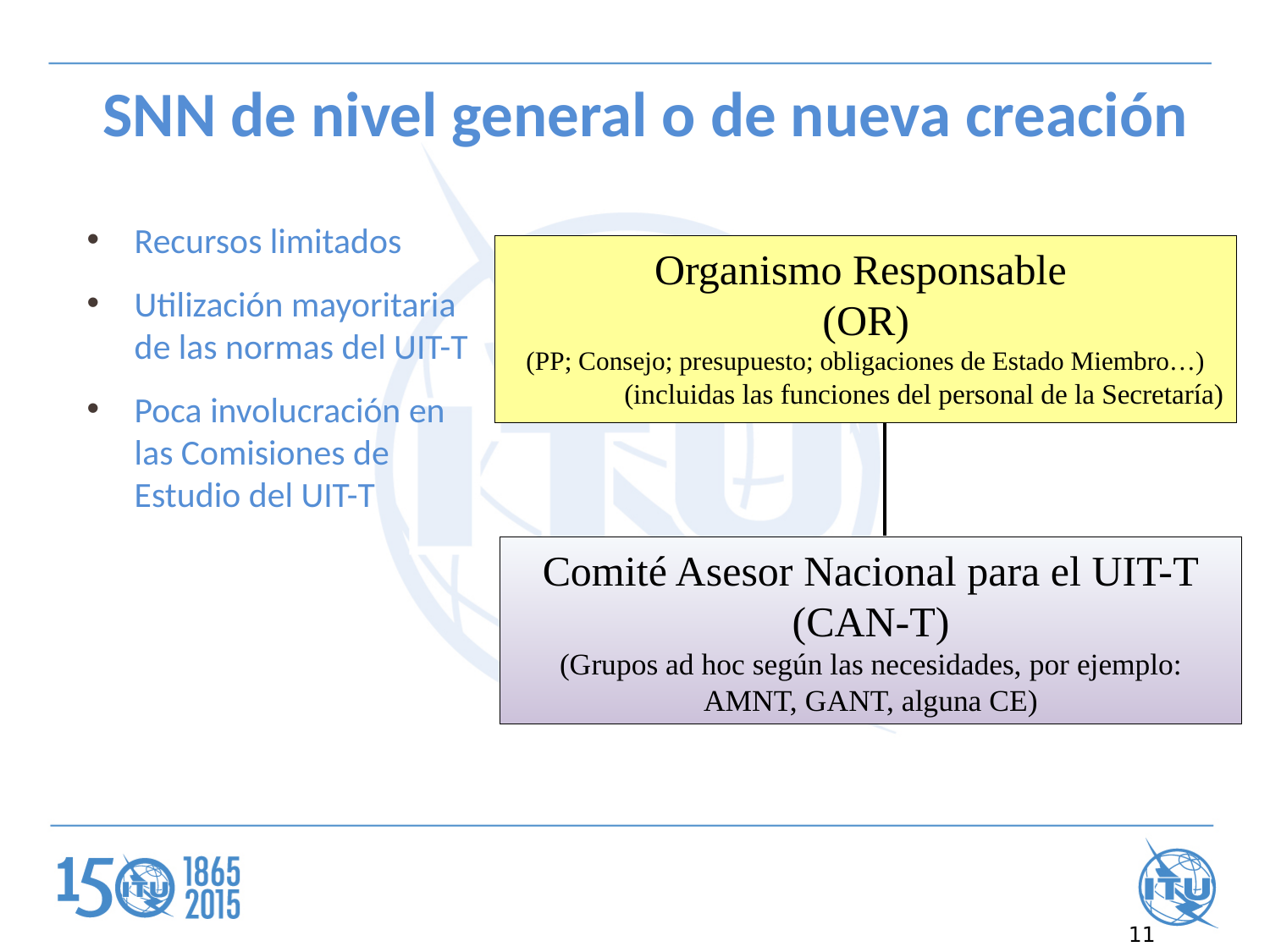

# SNN de nivel general o de nueva creación
Recursos limitados
Utilización mayoritaria de las normas del UIT-T
Poca involucración en las Comisiones de Estudio del UIT-T
Organismo Responsable
(OR)
(PP; Consejo; presupuesto; obligaciones de Estado Miembro…)
(incluidas las funciones del personal de la Secretaría)

Comité Asesor Nacional para el UIT-T
(CAN-T)
(Grupos ad hoc según las necesidades, por ejemplo: AMNT, GANT, alguna CE)
11